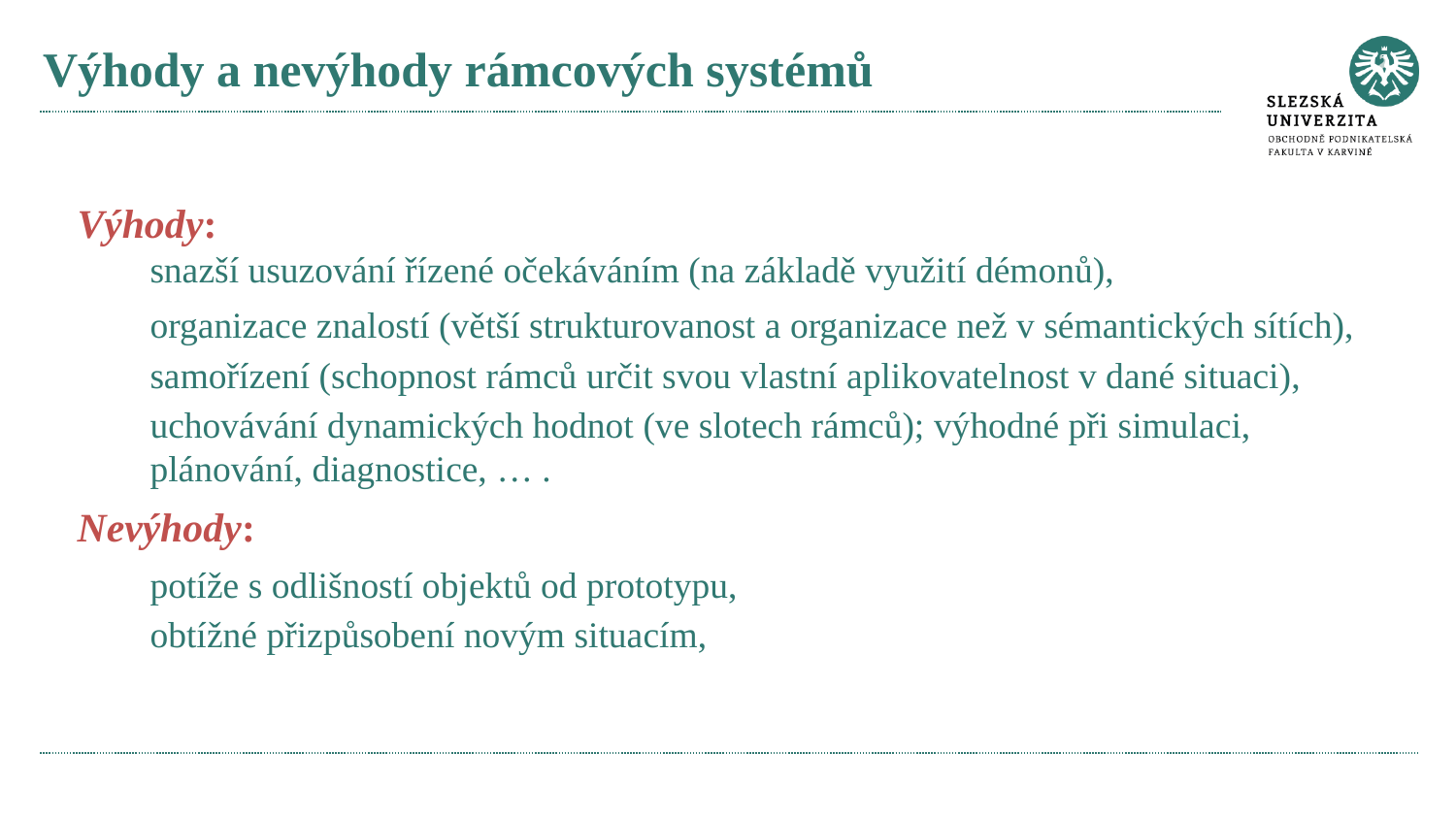

# Výhody a nevýhody rámcových systémů
Výhody:
snazší usuzování řízené očekáváním (na základě využití démonů),
organizace znalostí (větší strukturovanost a organizace než v sémantických sítích),
samořízení (schopnost rámců určit svou vlastní aplikovatelnost v dané situaci),
uchovávání dynamických hodnot (ve slotech rámců); výhodné při simulaci, plánování, diagnostice, … .
Nevýhody:
potíže s odlišností objektů od prototypu,
obtížné přizpůsobení novým situacím,